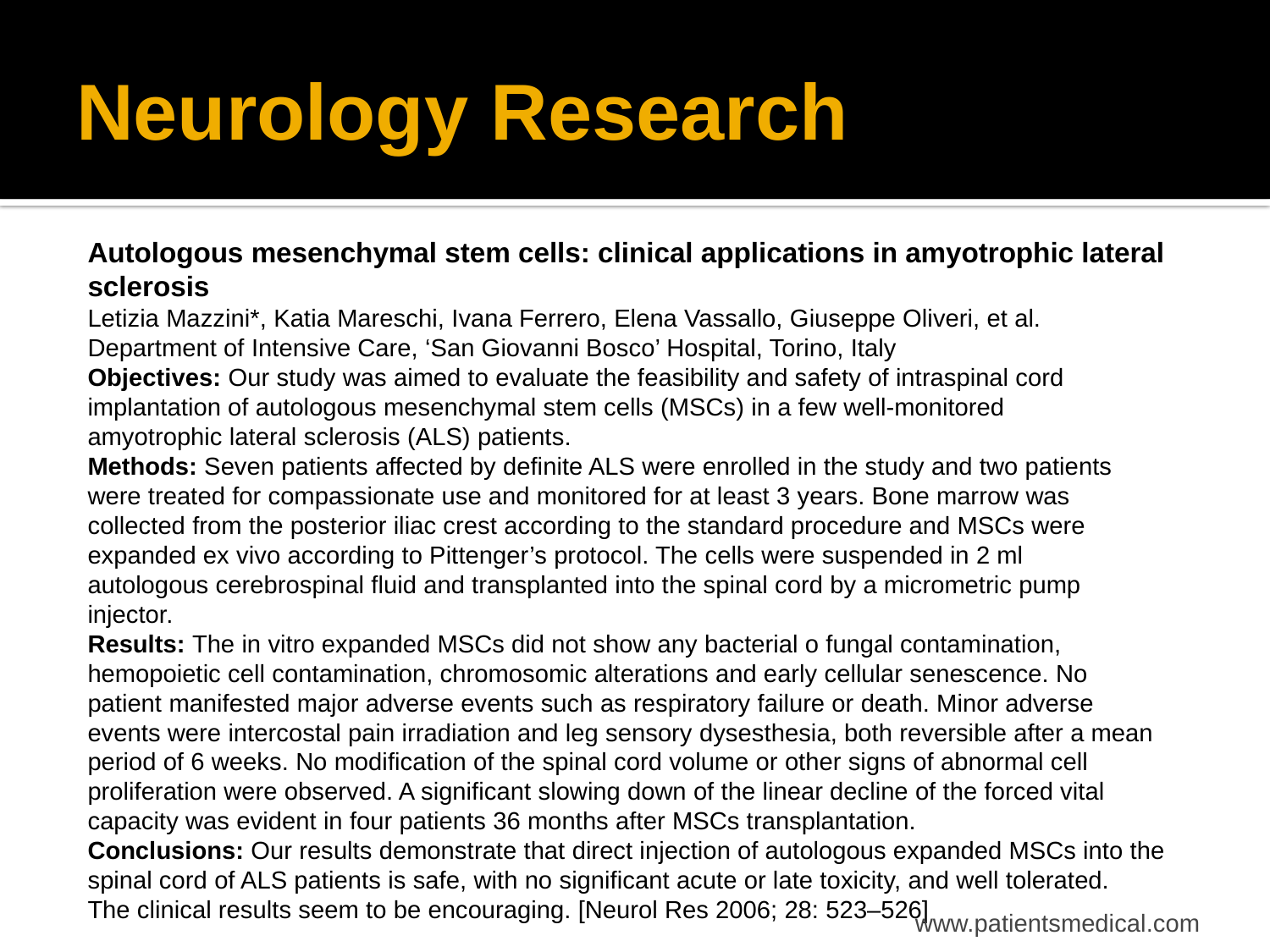

# Neurology Research
Autologous mesenchymal stem cells: clinical applications in amyotrophic lateral sclerosis
Letizia Mazzini*, Katia Mareschi, Ivana Ferrero, Elena Vassallo, Giuseppe Oliveri, et al.
Department of Intensive Care, ‘San Giovanni Bosco’ Hospital, Torino, Italy
Objectives: Our study was aimed to evaluate the feasibility and safety of intraspinal cord
implantation of autologous mesenchymal stem cells (MSCs) in a few well-monitored
amyotrophic lateral sclerosis (ALS) patients.
Methods: Seven patients affected by definite ALS were enrolled in the study and two patients
were treated for compassionate use and monitored for at least 3 years. Bone marrow was
collected from the posterior iliac crest according to the standard procedure and MSCs were
expanded ex vivo according to Pittenger’s protocol. The cells were suspended in 2 ml
autologous cerebrospinal fluid and transplanted into the spinal cord by a micrometric pump
injector.
Results: The in vitro expanded MSCs did not show any bacterial o fungal contamination,
hemopoietic cell contamination, chromosomic alterations and early cellular senescence. No
patient manifested major adverse events such as respiratory failure or death. Minor adverse
events were intercostal pain irradiation and leg sensory dysesthesia, both reversible after a mean
period of 6 weeks. No modification of the spinal cord volume or other signs of abnormal cell
proliferation were observed. A significant slowing down of the linear decline of the forced vital
capacity was evident in four patients 36 months after MSCs transplantation.
Conclusions: Our results demonstrate that direct injection of autologous expanded MSCs into the
spinal cord of ALS patients is safe, with no significant acute or late toxicity, and well tolerated.
The clinical results seem to be encouraging. [Neurol Res 2006; 28: 523–526]
www.patientsmedical.com